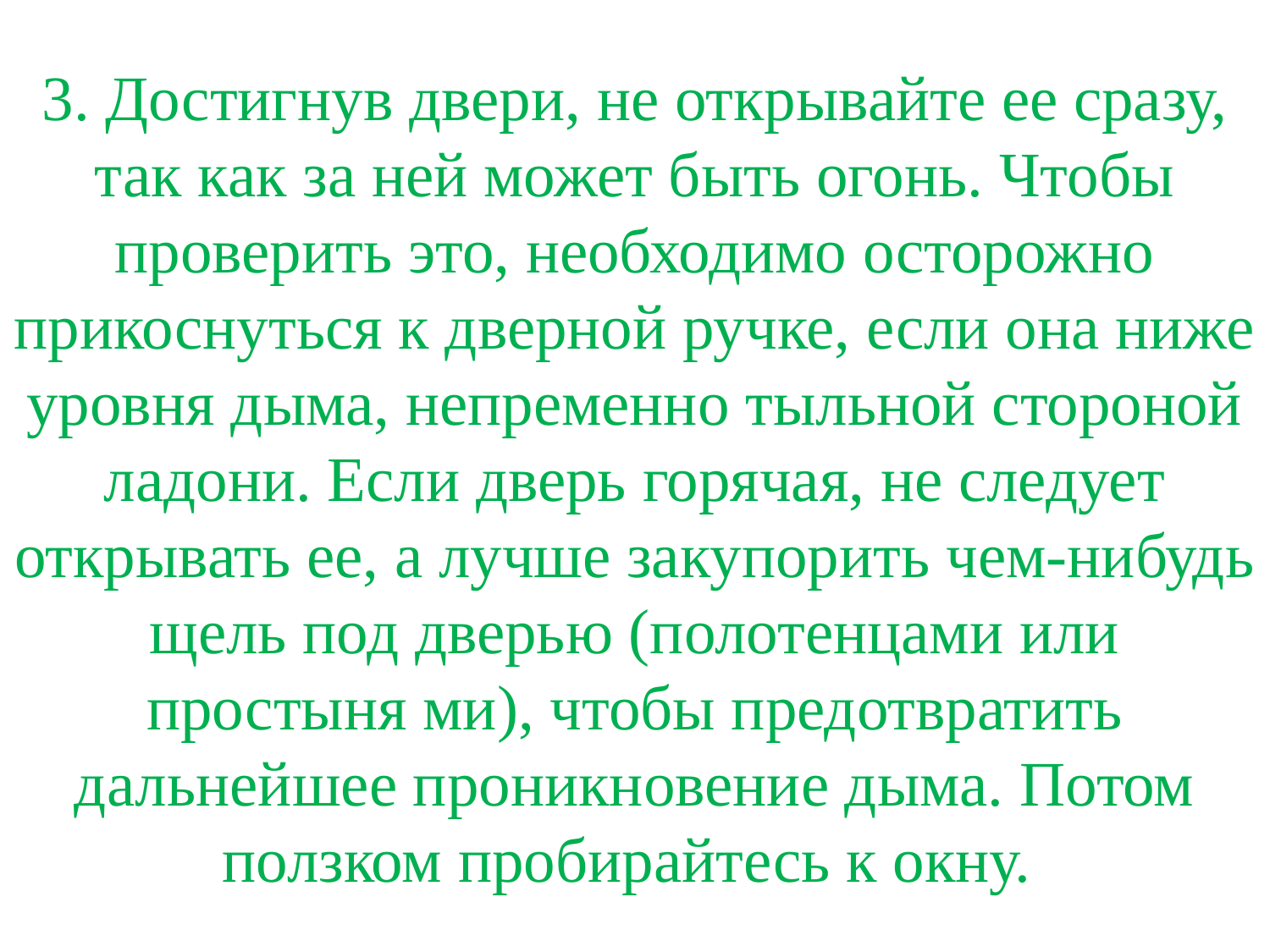

# 3. Достигнув двери, не открывайте ее сразу, так как за ней может быть огонь. Чтобы проверить это, необходимо осторожно прикоснуться к дверной ручке, если она ниже уровня дыма, непременно тыльной стороной ладони. Если дверь горячая, не следует открывать ее, а лучше закупорить чем-нибудь щель под дверью (полотенцами или простыня ми), чтобы предотвратить дальнейшее проникновение дыма. Потом ползком пробирайтесь к окну.